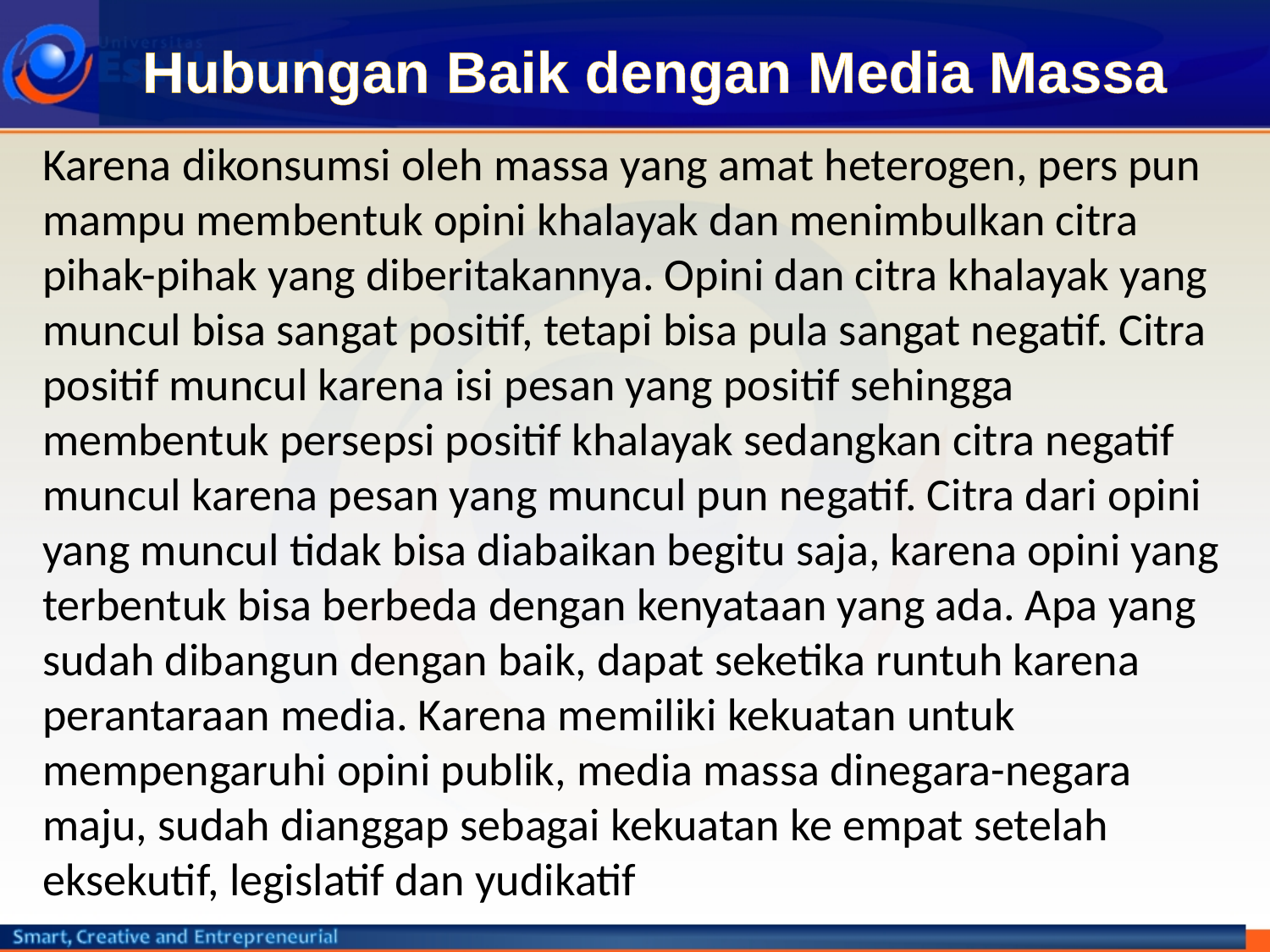

# Hubungan Baik dengan Media Massa
Karena dikonsumsi oleh massa yang amat heterogen, pers pun mampu membentuk opini khalayak dan menimbulkan citra pihak-pihak yang diberitakannya. Opini dan citra khalayak yang muncul bisa sangat positif, tetapi bisa pula sangat negatif. Citra positif muncul karena isi pesan yang positif sehingga membentuk persepsi positif khalayak sedangkan citra negatif muncul karena pesan yang muncul pun negatif. Citra dari opini yang muncul tidak bisa diabaikan begitu saja, karena opini yang terbentuk bisa berbeda dengan kenyataan yang ada. Apa yang sudah dibangun dengan baik, dapat seketika runtuh karena perantaraan media. Karena memiliki kekuatan untuk mempengaruhi opini publik, media massa dinegara-negara maju, sudah dianggap sebagai kekuatan ke empat setelah eksekutif, legislatif dan yudikatif